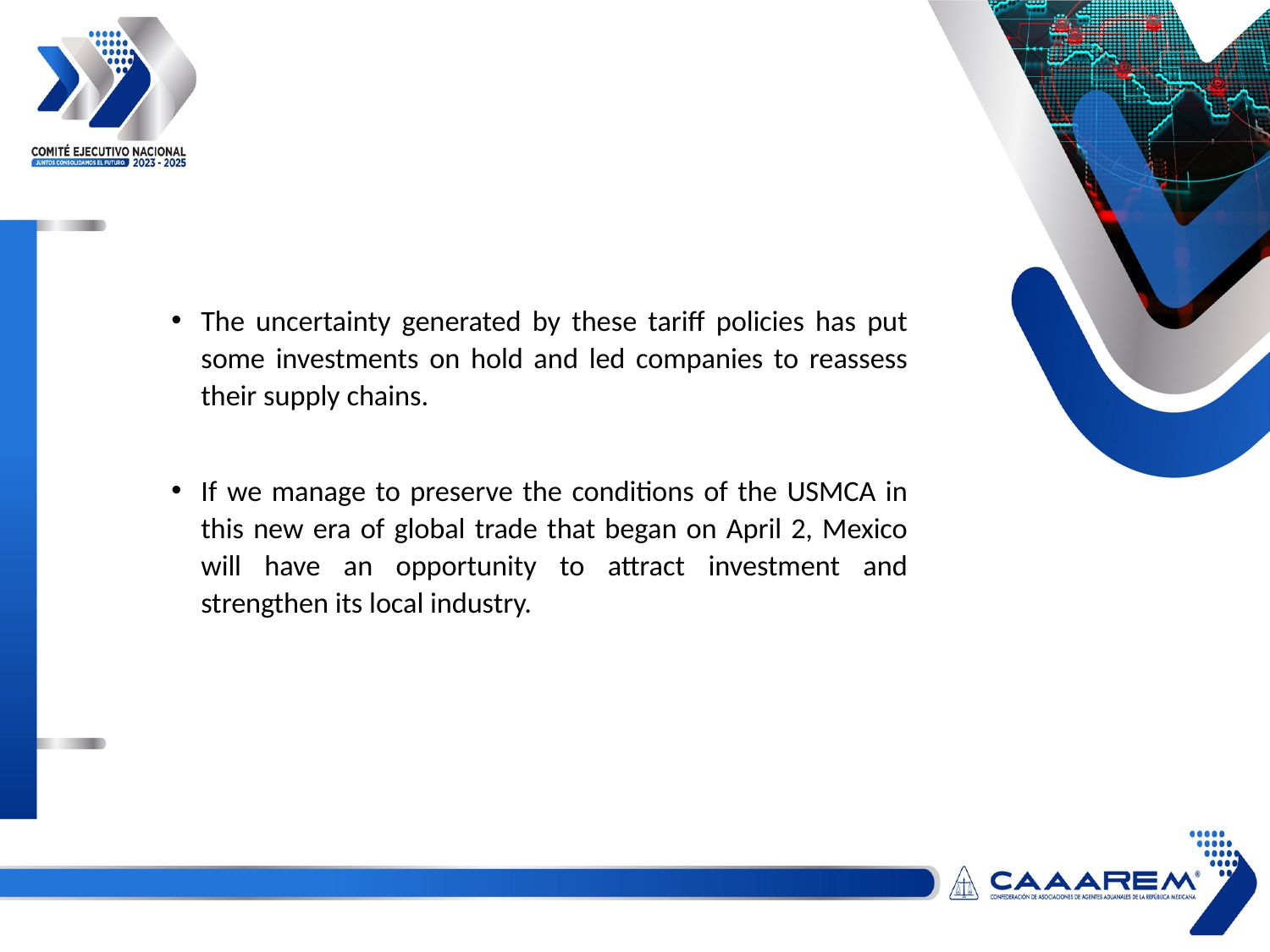

The uncertainty generated by these tariff policies has put some investments on hold and led companies to reassess their supply chains.

If we manage to preserve the conditions of the USMCA in this new era of global trade that began on April 2, Mexico will have an opportunity to attract investment and strengthen its local industry.